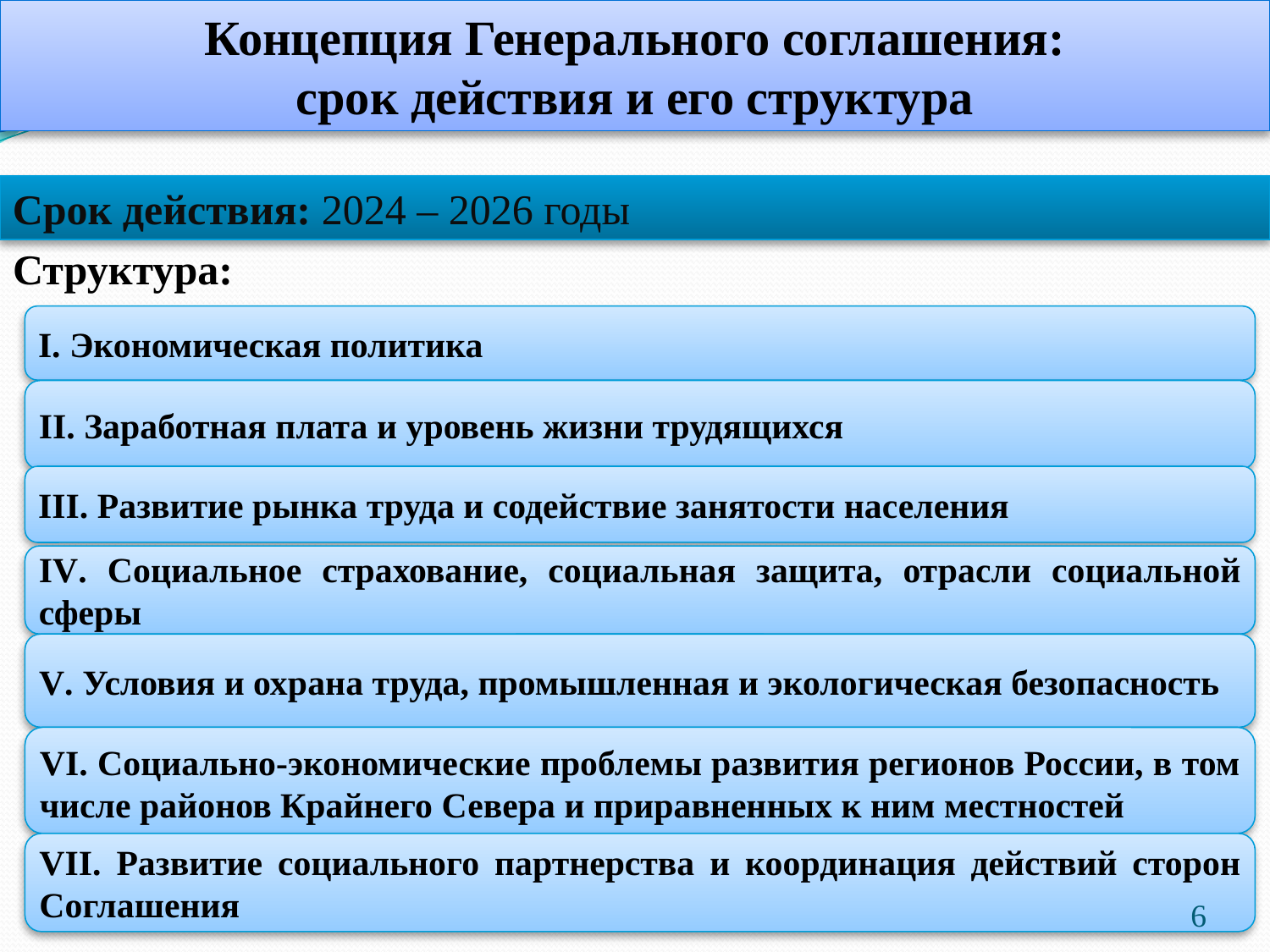

Концепция Генерального соглашения:
срок действия и его структура
Срок действия: 2024 – 2026 годы
Структура:

I. Экономическая политика

II. Заработная плата и уровень жизни трудящихся

III. Развитие рынка труда и содействие занятости населения

IV. Социальное страхование, социальная защита, отрасли социальной сферы

V. Условия и охрана труда, промышленная и экологическая безопасность

VI. Социально-экономические проблемы развития регионов России, в том числе районов Крайнего Севера и приравненных к ним местностей

VII. Развитие социального партнерства и координация действий сторон Соглашения

6